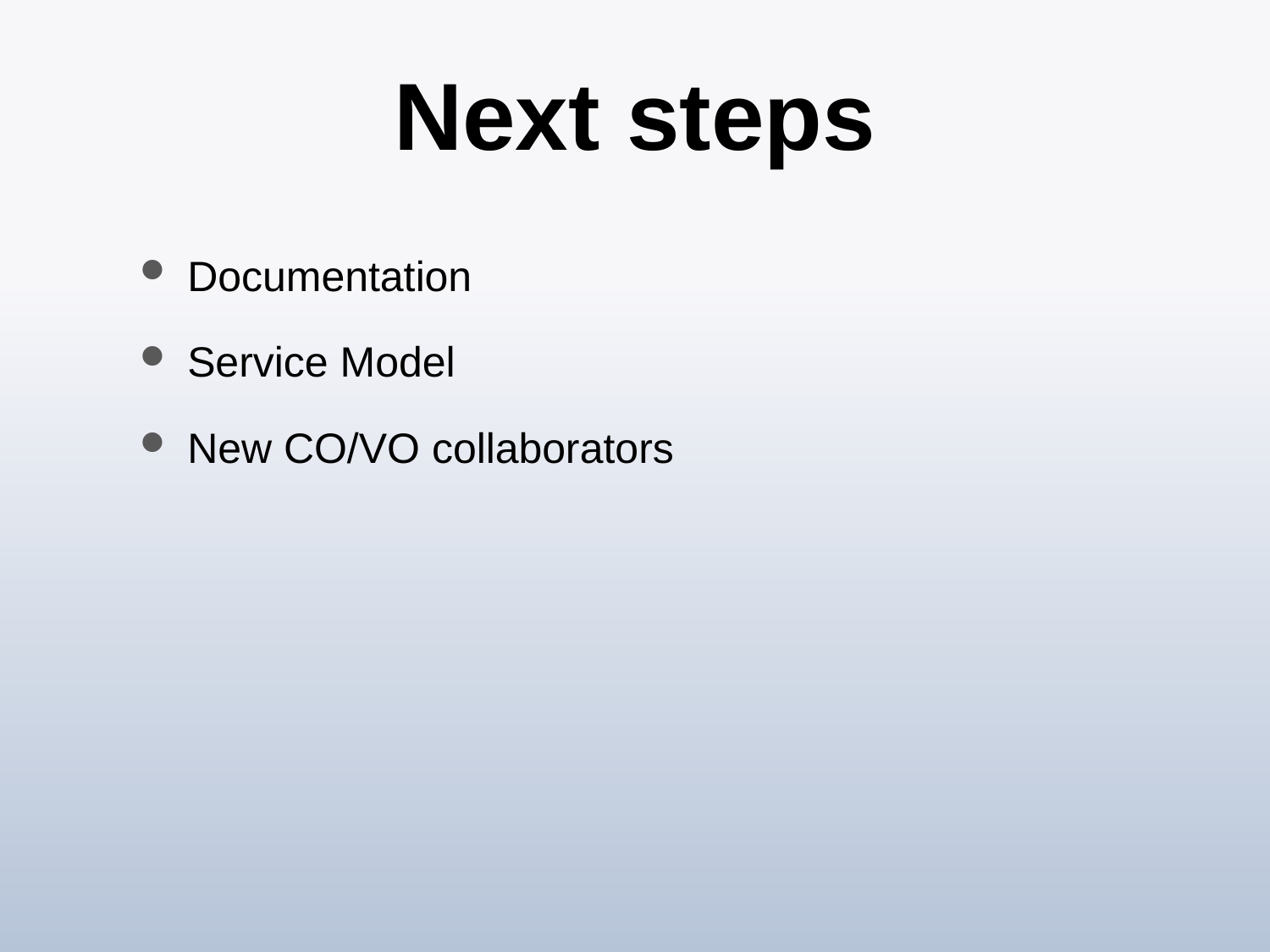

# Next steps
Documentation
Service Model
New CO/VO collaborators